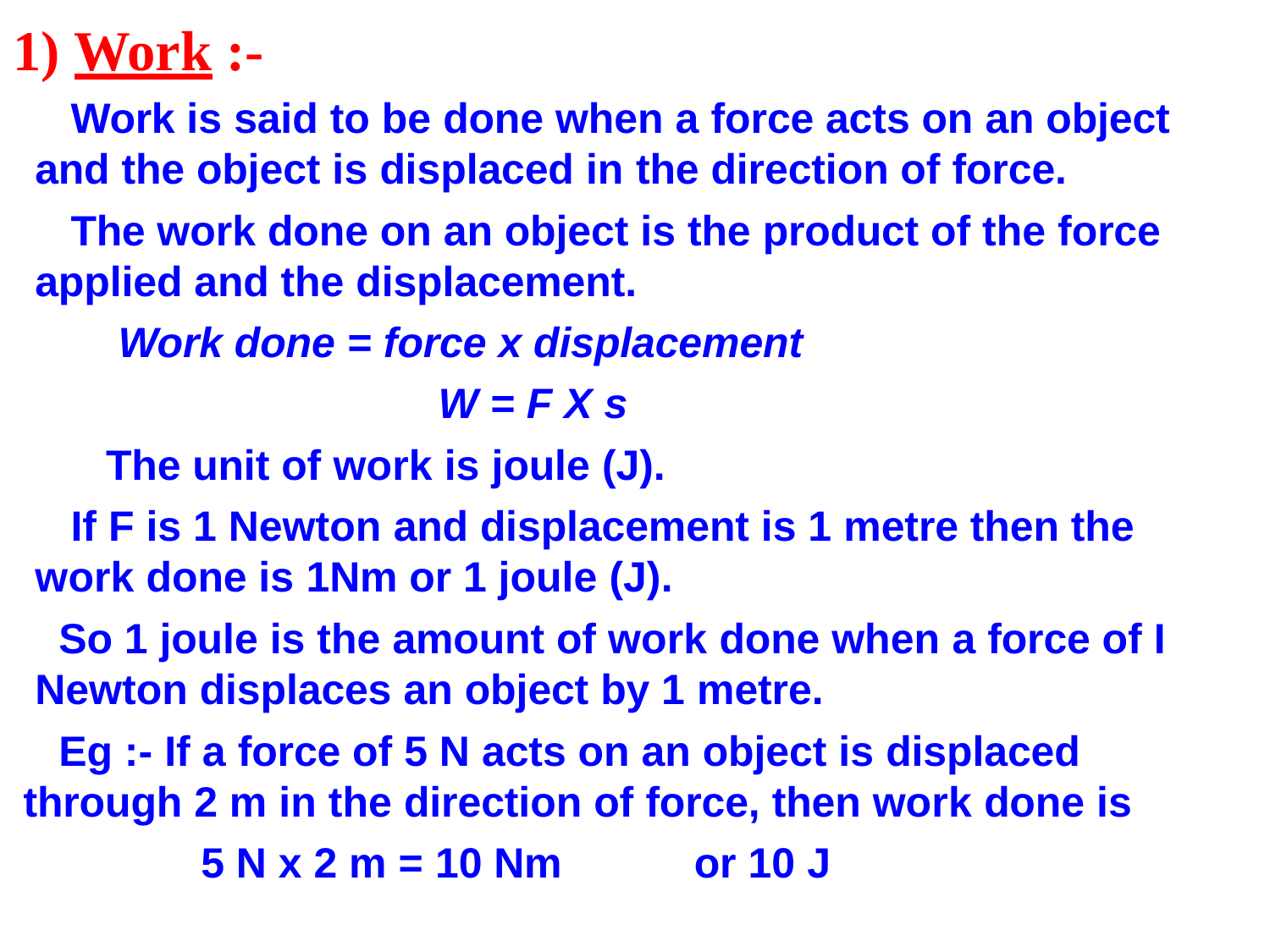

# 1) Work :-
Work is said to be done when a force acts on an object  and the object is displaced in the direction of force.
The work done on an object is the product of the force  applied and the displacement.
Work done = force x displacement
W = F X s
The unit of work is joule (J).
If F is 1 Newton and displacement is 1 metre then the  work done is 1Nm or 1 joule (J).
So 1 joule is the amount of work done when a force of I  Newton displaces an object by 1 metre.
Eg :- If a force of 5 N acts on an object is displaced  through 2 m in the direction of force, then work done is
5 N x 2 m = 10 Nm	or 10 J